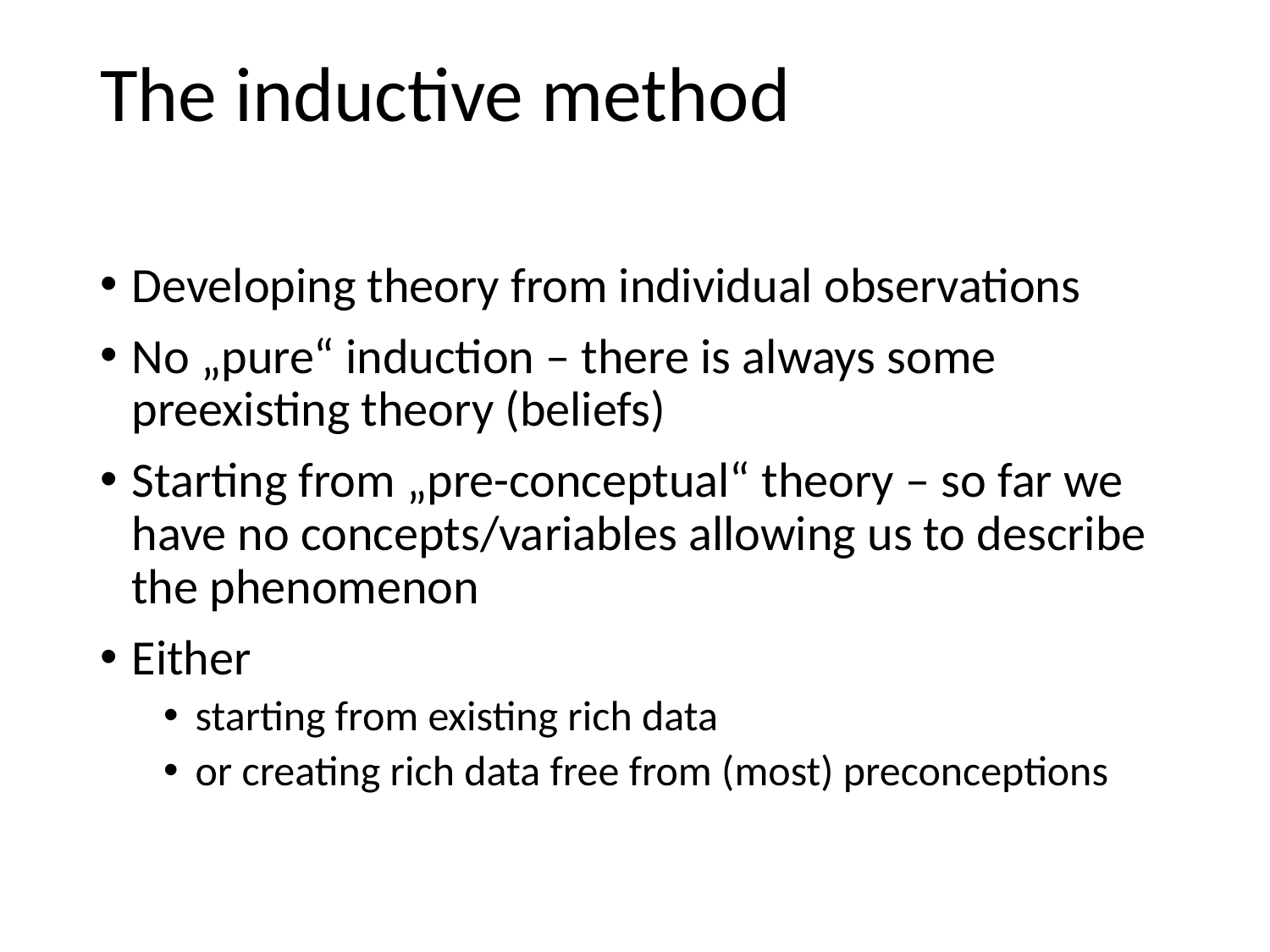

# The inductive method
Developing theory from individual observations
No „pure“ induction – there is always some preexisting theory (beliefs)
Starting from „pre-conceptual“ theory – so far we have no concepts/variables allowing us to describe the phenomenon
Either
starting from existing rich data
or creating rich data free from (most) preconceptions